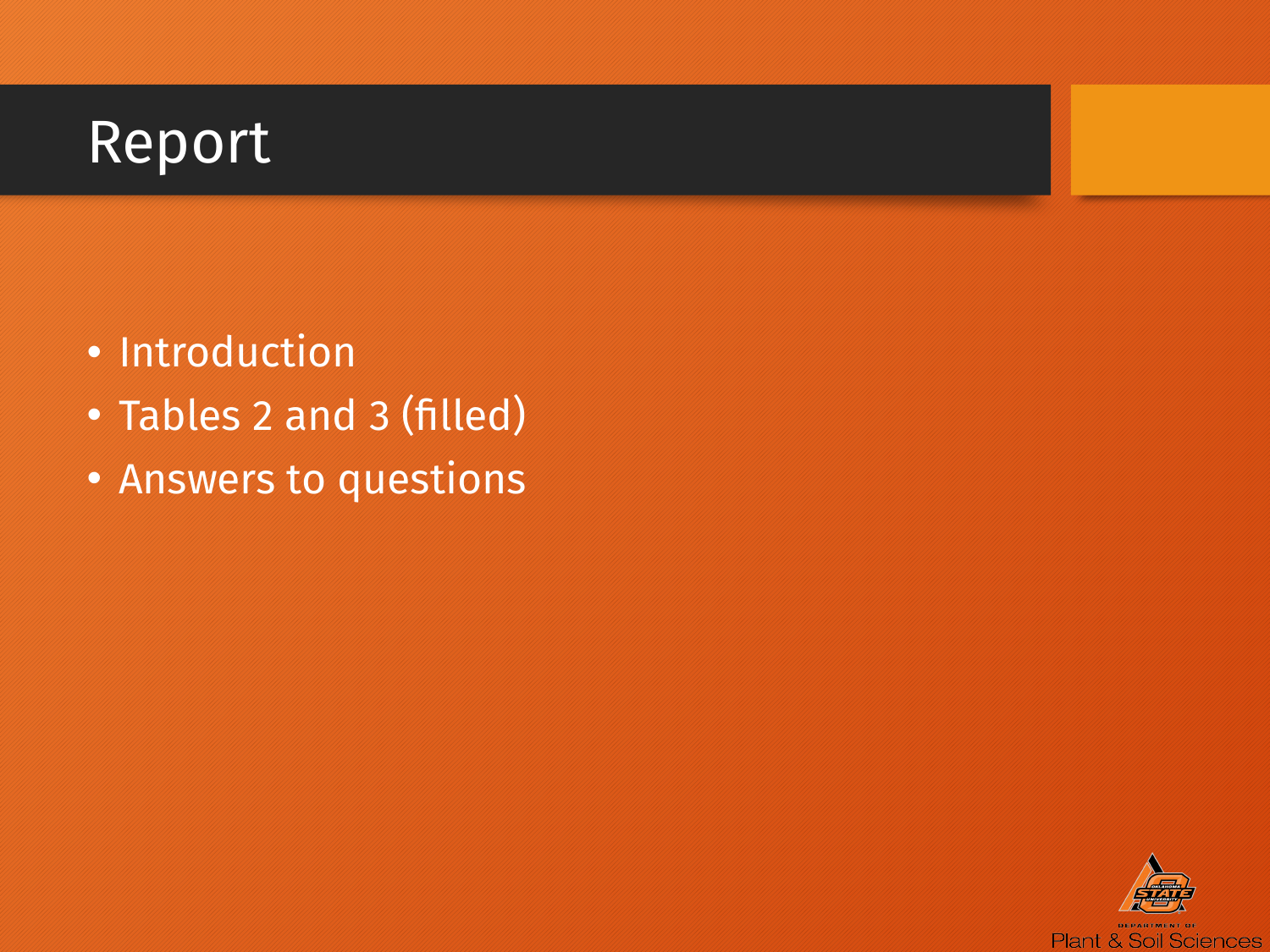

# Report
Introduction
Tables 2 and 3 (filled)
Answers to questions